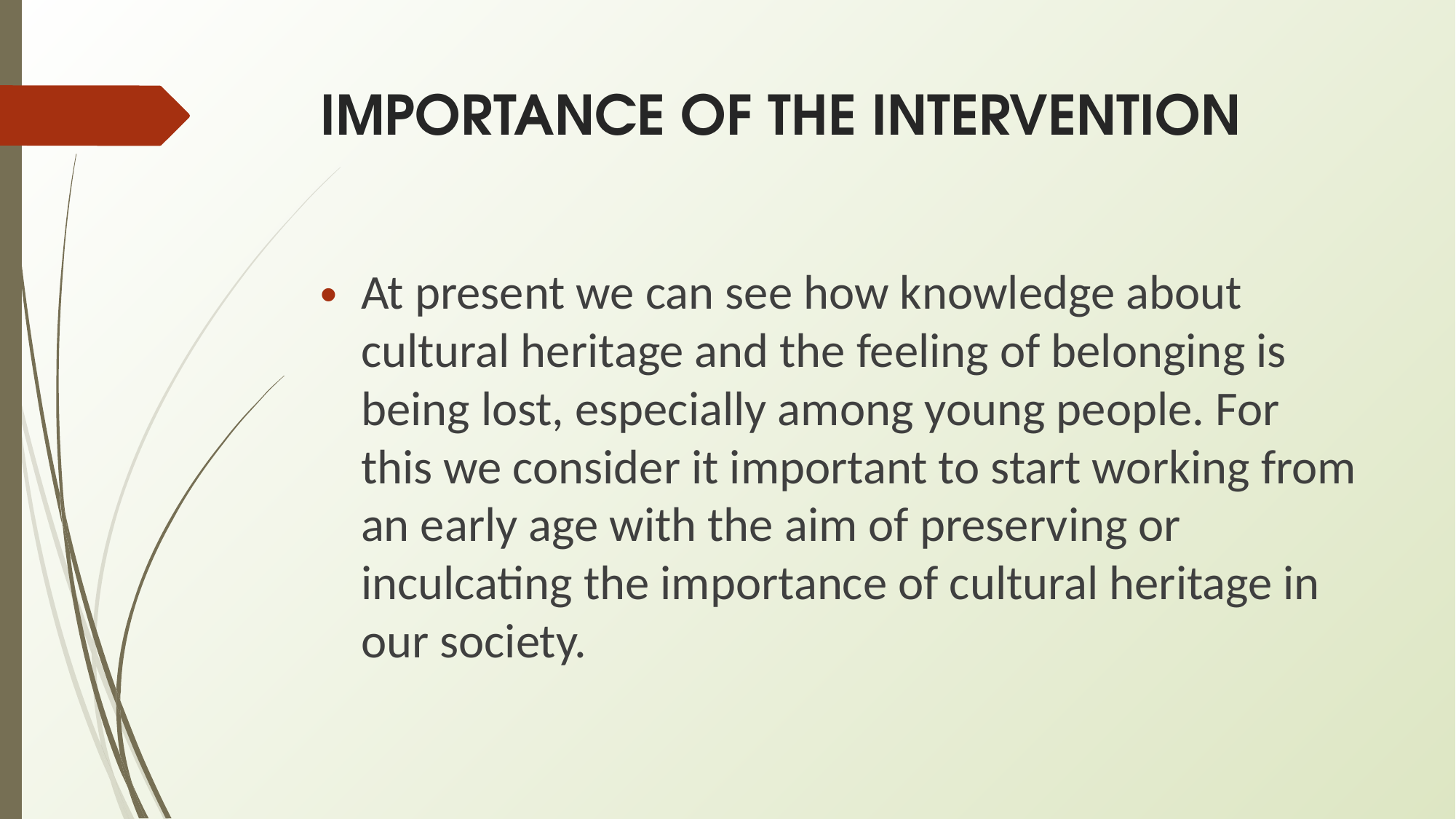

# IMPORTANCE OF THE INTERVENTION
At present we can see how knowledge about cultural heritage and the feeling of belonging is being lost, especially among young people. For this we consider it important to start working from an early age with the aim of preserving or inculcating the importance of cultural heritage in our society.